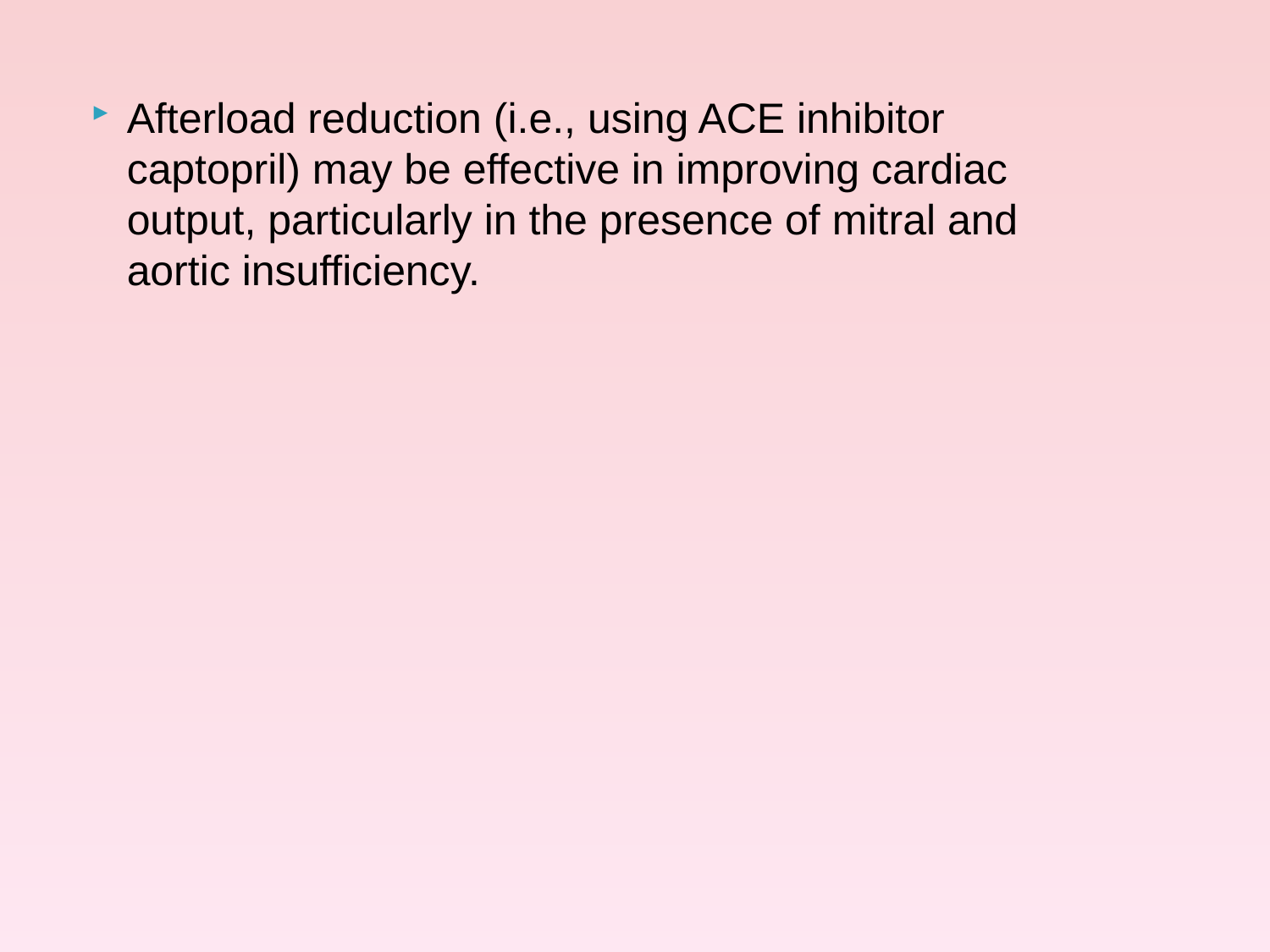

Afterload reduction (i.e., using ACE inhibitor captopril) may be effective in improving cardiac output, particularly in the presence of mitral and aortic insufficiency.